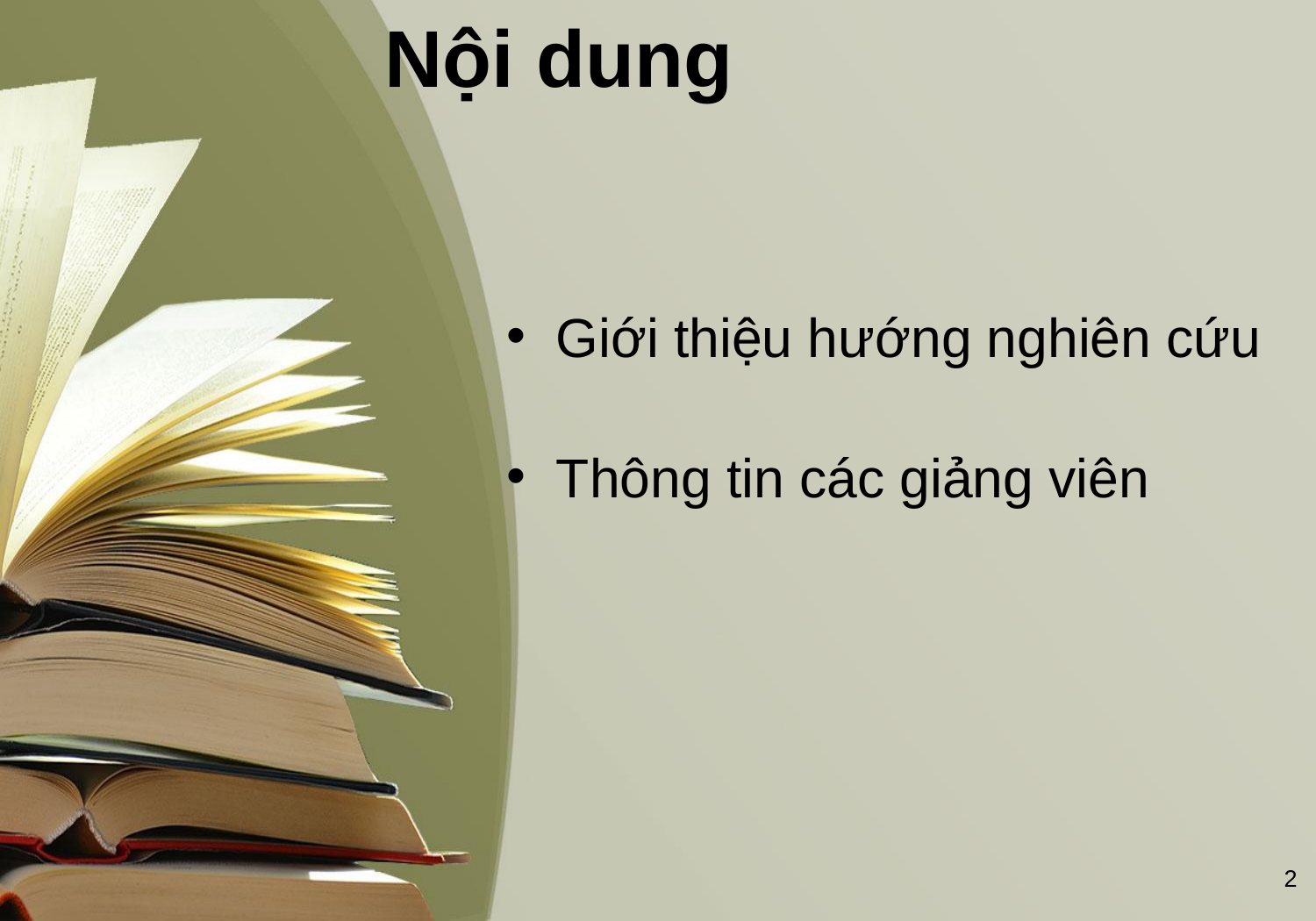

# Nội dung
Giới thiệu hướng nghiên cứu
Thông tin các giảng viên
2